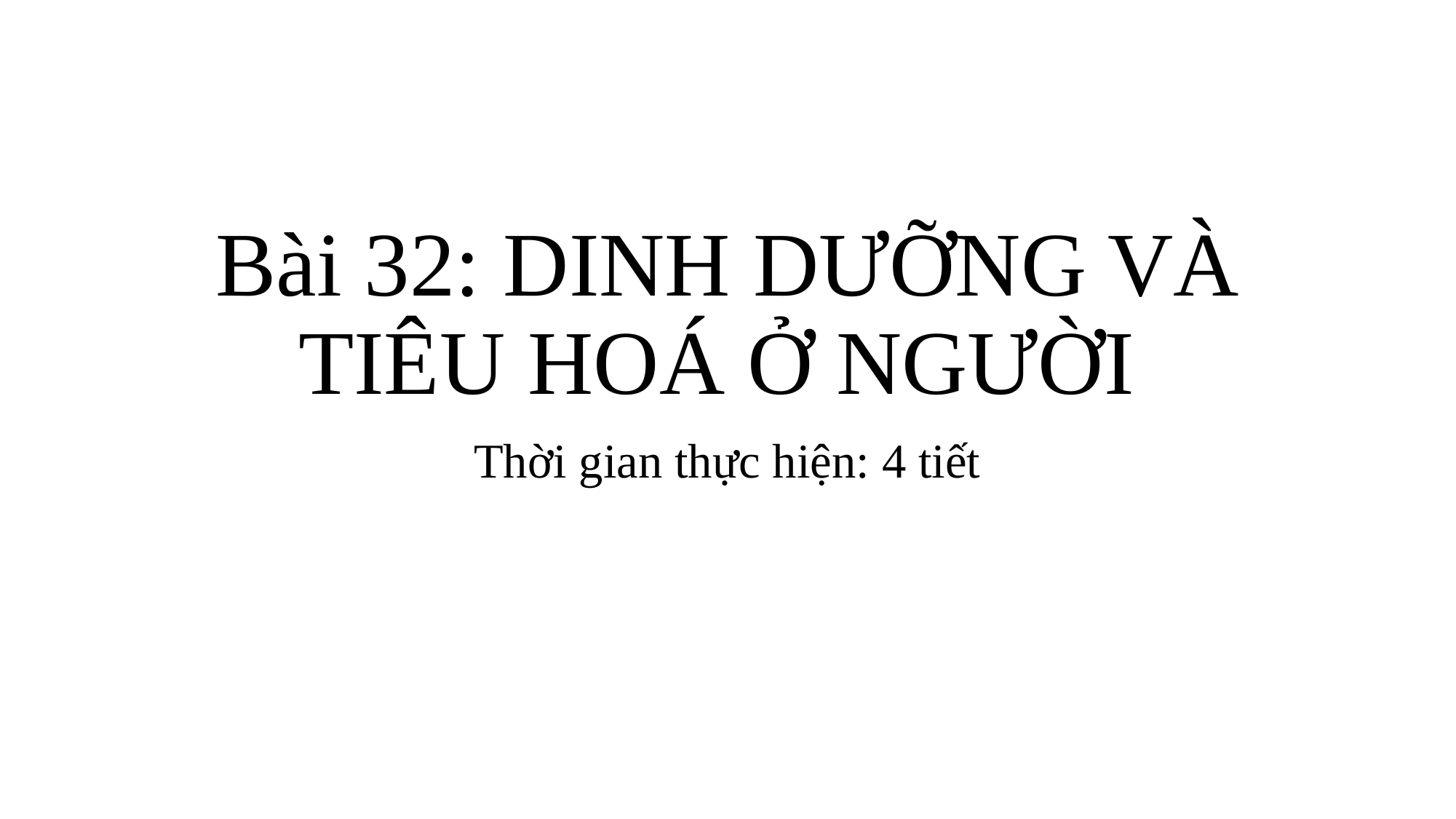

# Bài 32: DINH DƯỠNG VÀ TIÊU HOÁ Ở NGƯỜI
Thời gian thực hiện: 4 tiết